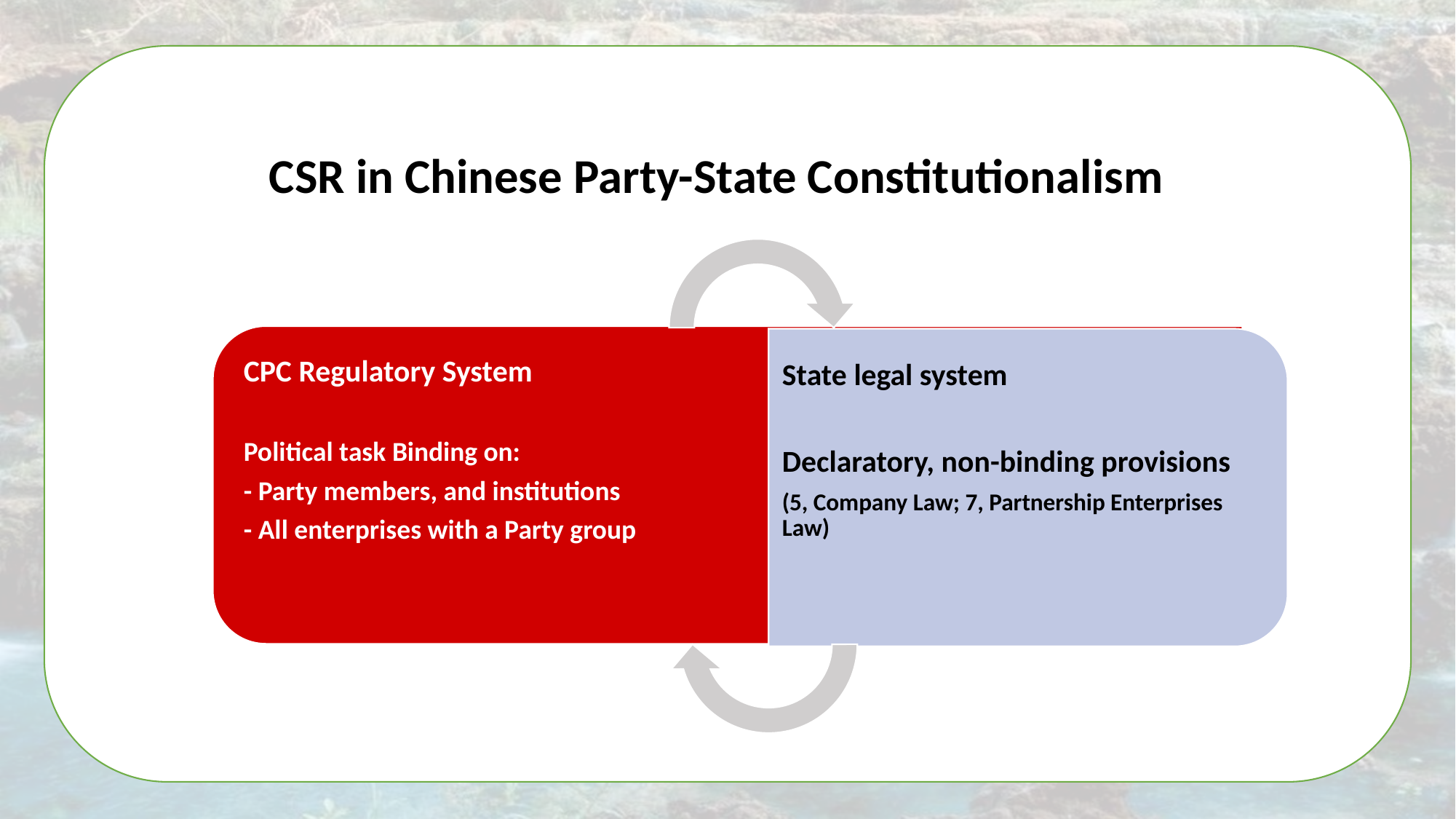

CSR in Chinese Party-State Constitutionalism
CPC Regulatory System

Political task Binding on:
- Party members, and institutions
- All enterprises with a Party group
State legal system

Declaratory, non-binding provisions
(5, Company Law; 7, Partnership Enterprises Law)